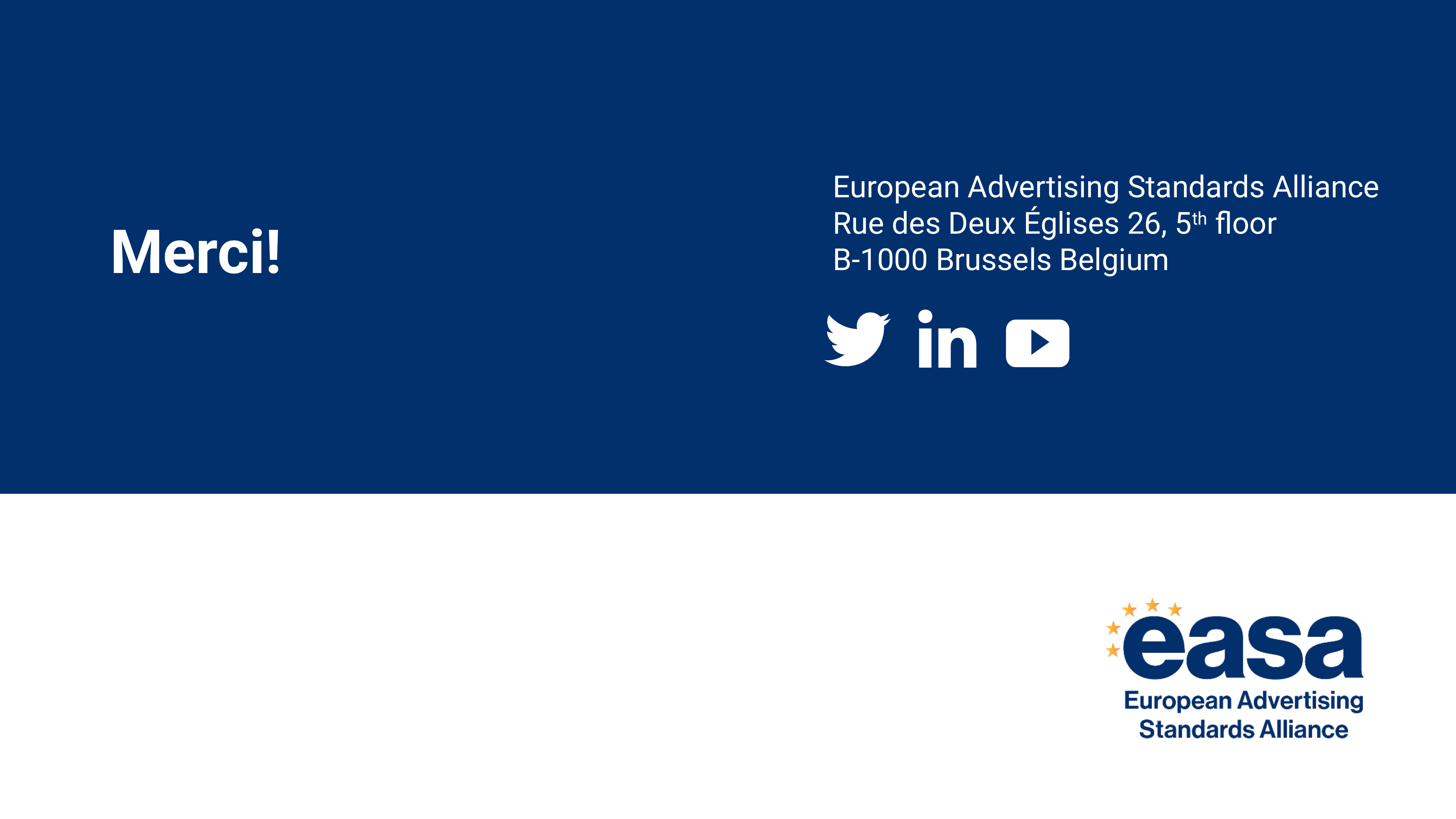

European Advertising Standards Alliance
Rue des Deux Églises 26, 5th floor
B-1000 Brussels Belgium
Merci!